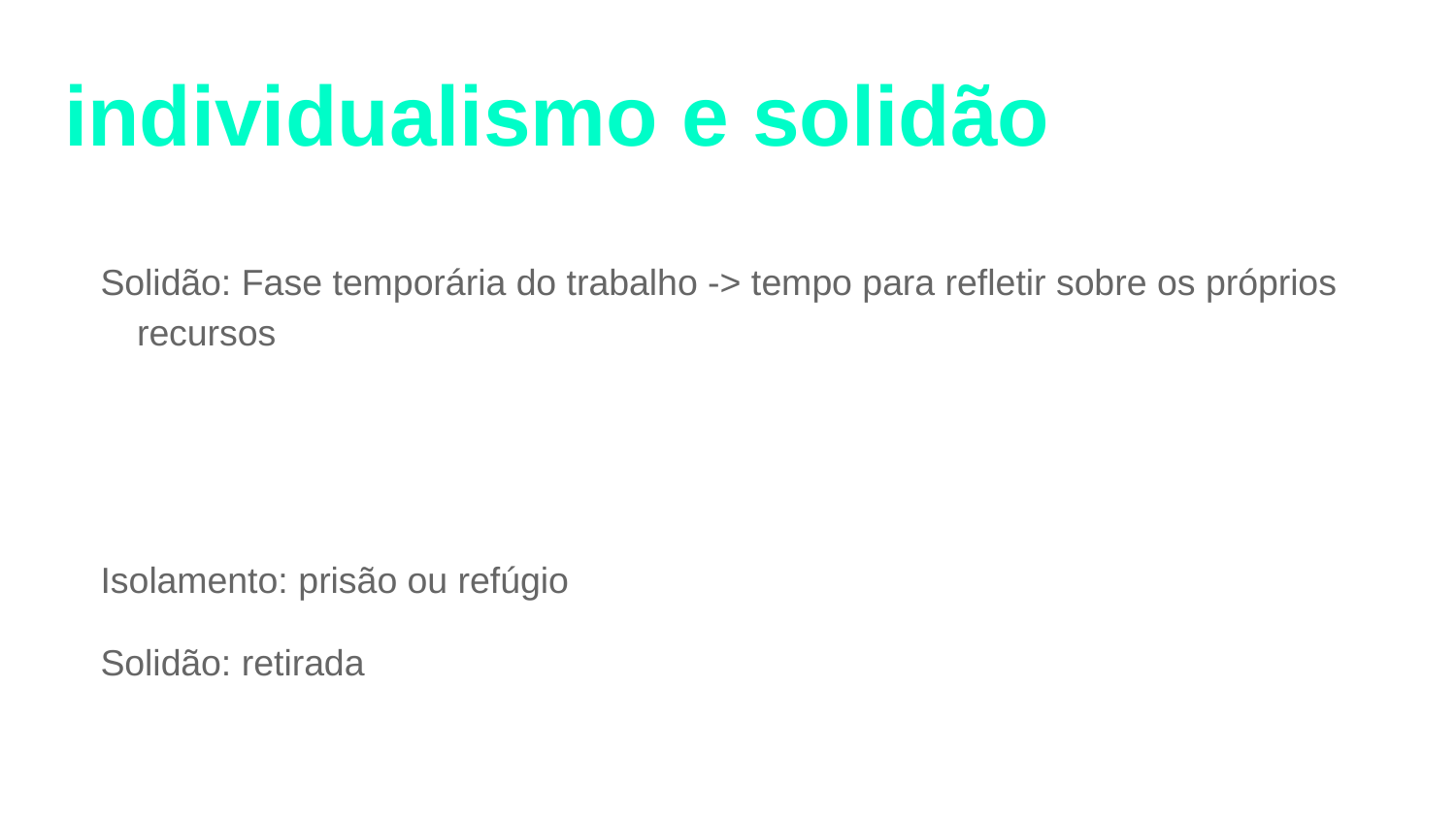

# individualismo e solidão
Solidão: Fase temporária do trabalho -> tempo para refletir sobre os próprios recursos

Isolamento​: prisão ou refúgio
Solidão: retirada